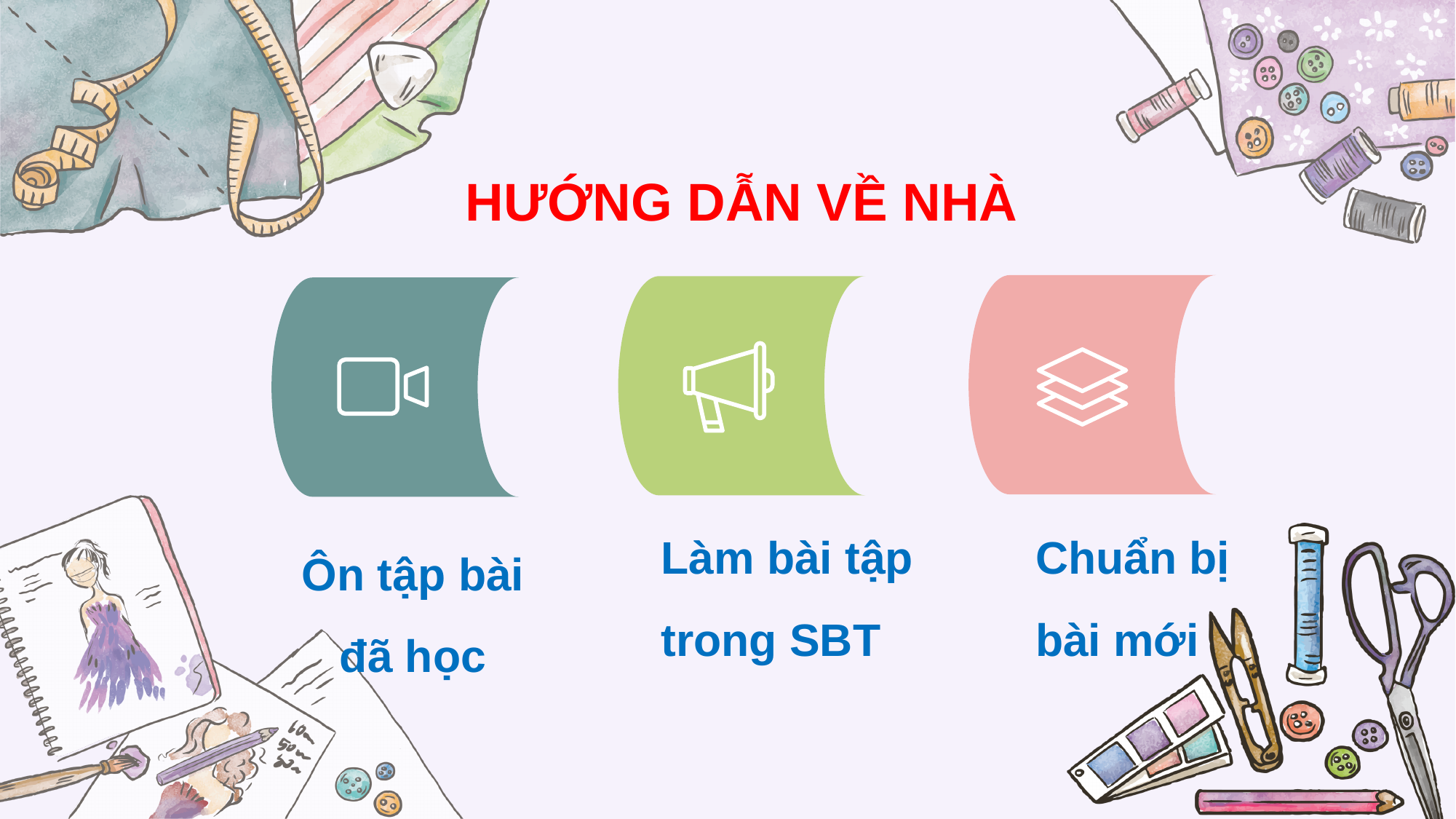

HƯỚNG DẪN VỀ NHÀ

Làm bài tập trong SBT
Chuẩn bị bài mới
Ôn tập bài đã học